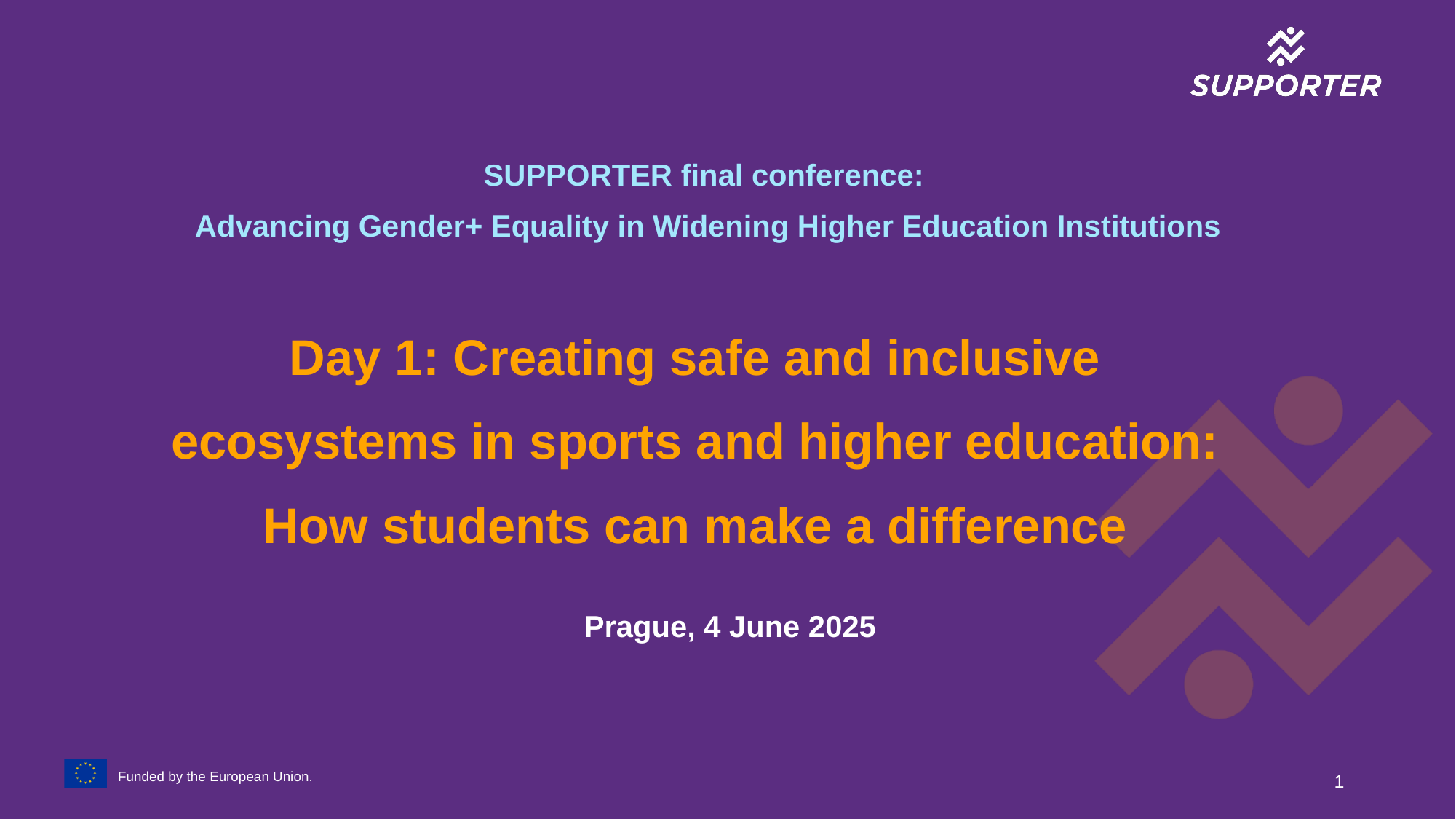

SUPPORTER final conference:
Advancing Gender+ Equality in Widening Higher Education Institutions
Day 1: Creating safe and inclusive ecosystems in sports and higher education: How students can make a difference
Prague, 4 June 2025
#
1
Funded by the European Union.